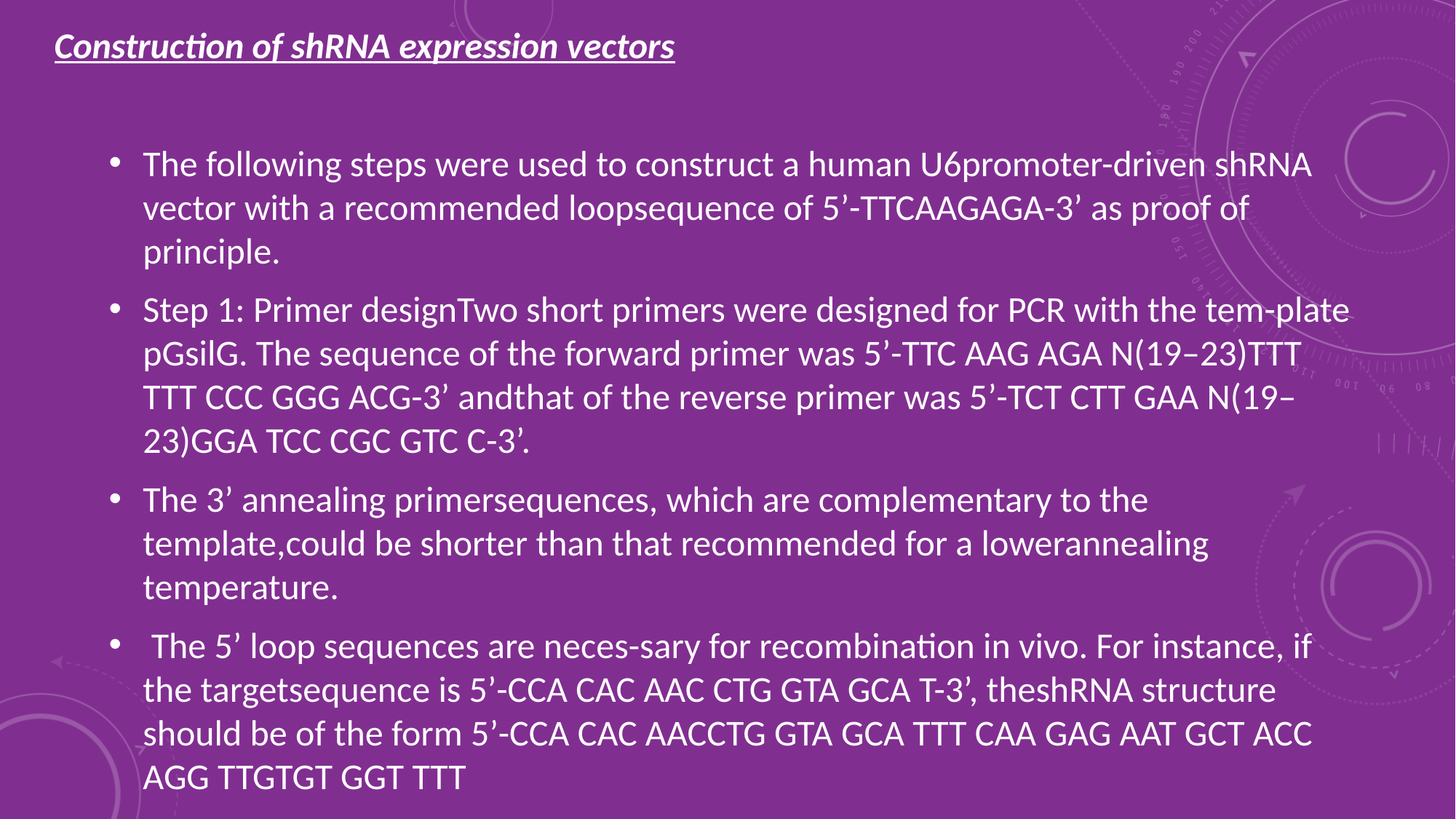

Construction of shRNA expression vectors

The following steps were used to construct a human U6promoter-driven shRNA vector with a recommended loopsequence of 5’-TTCAAGAGA-3’ as proof of principle.
Step 1: Primer designTwo short primers were designed for PCR with the tem-plate pGsilG. The sequence of the forward primer was 5’-TTC AAG AGA N(19–23)TTT TTT CCC GGG ACG-3’ andthat of the reverse primer was 5’-TCT CTT GAA N(19–23)GGA TCC CGC GTC C-3’.
The 3’ annealing primersequences, which are complementary to the template,could be shorter than that recommended for a lowerannealing temperature.
 The 5’ loop sequences are neces-sary for recombination in vivo. For instance, if the targetsequence is 5’-CCA CAC AAC CTG GTA GCA T-3’, theshRNA structure should be of the form 5’-CCA CAC AACCTG GTA GCA TTT CAA GAG AAT GCT ACC AGG TTGTGT GGT TTT